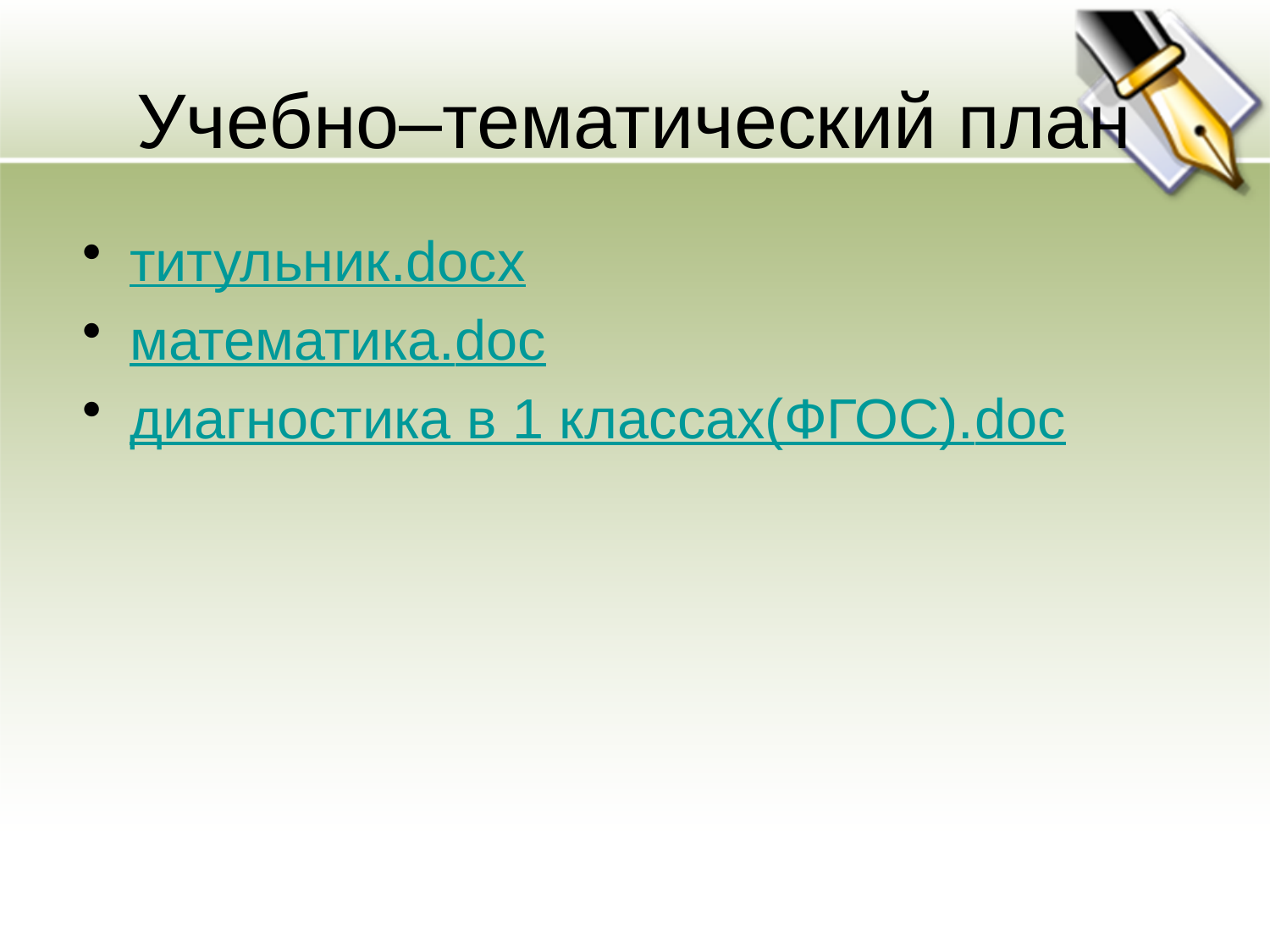

# Учебно–тематический план
титульник.docx
математика.doc
диагностика в 1 классах(ФГОС).doc